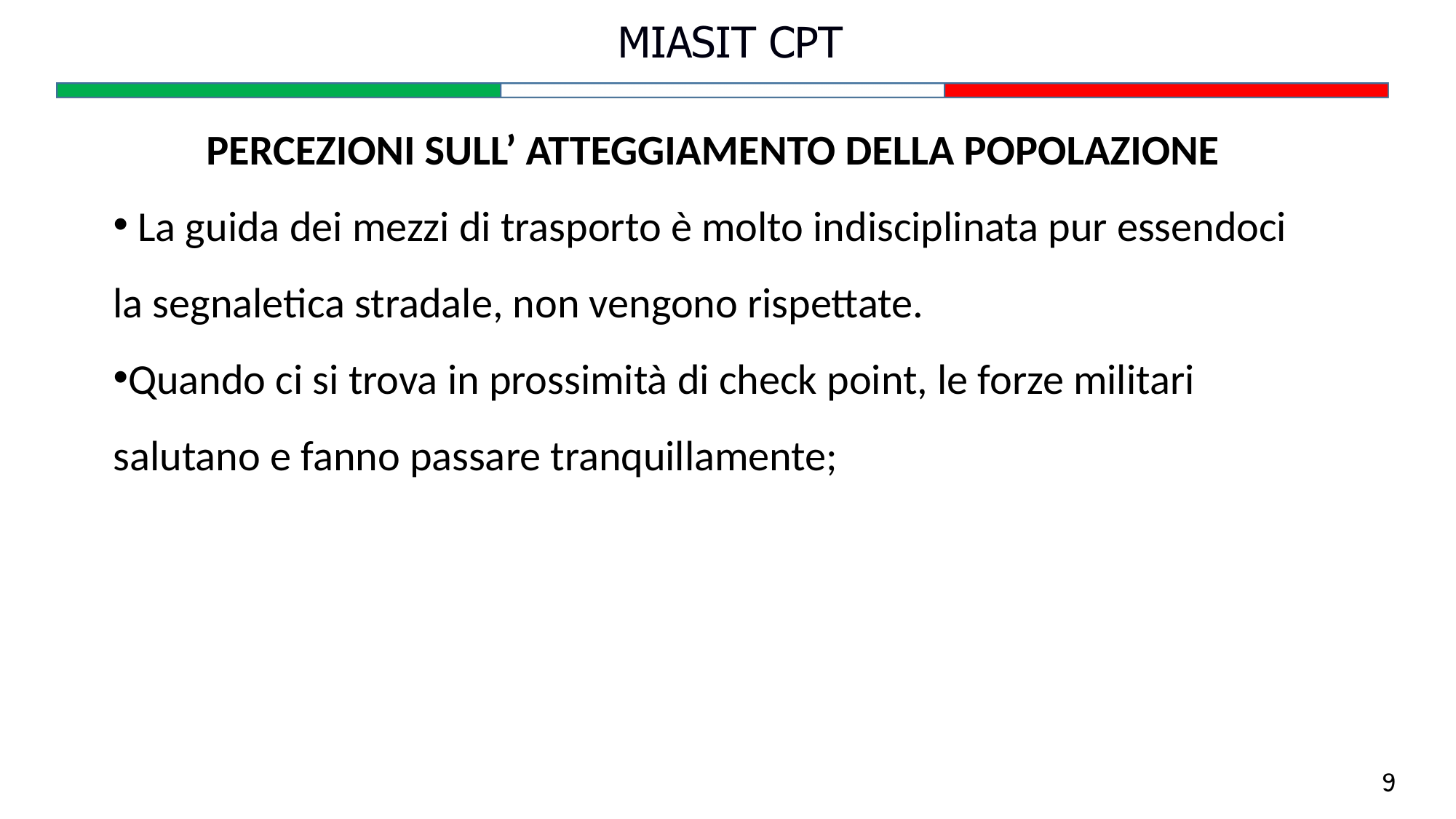

MIASIT CPT
PERCEZIONI SULL’ ATTEGGIAMENTO DELLA POPOLAZIONE
 La guida dei mezzi di trasporto è molto indisciplinata pur essendoci la segnaletica stradale, non vengono rispettate.
Quando ci si trova in prossimità di check point, le forze militari salutano e fanno passare tranquillamente;